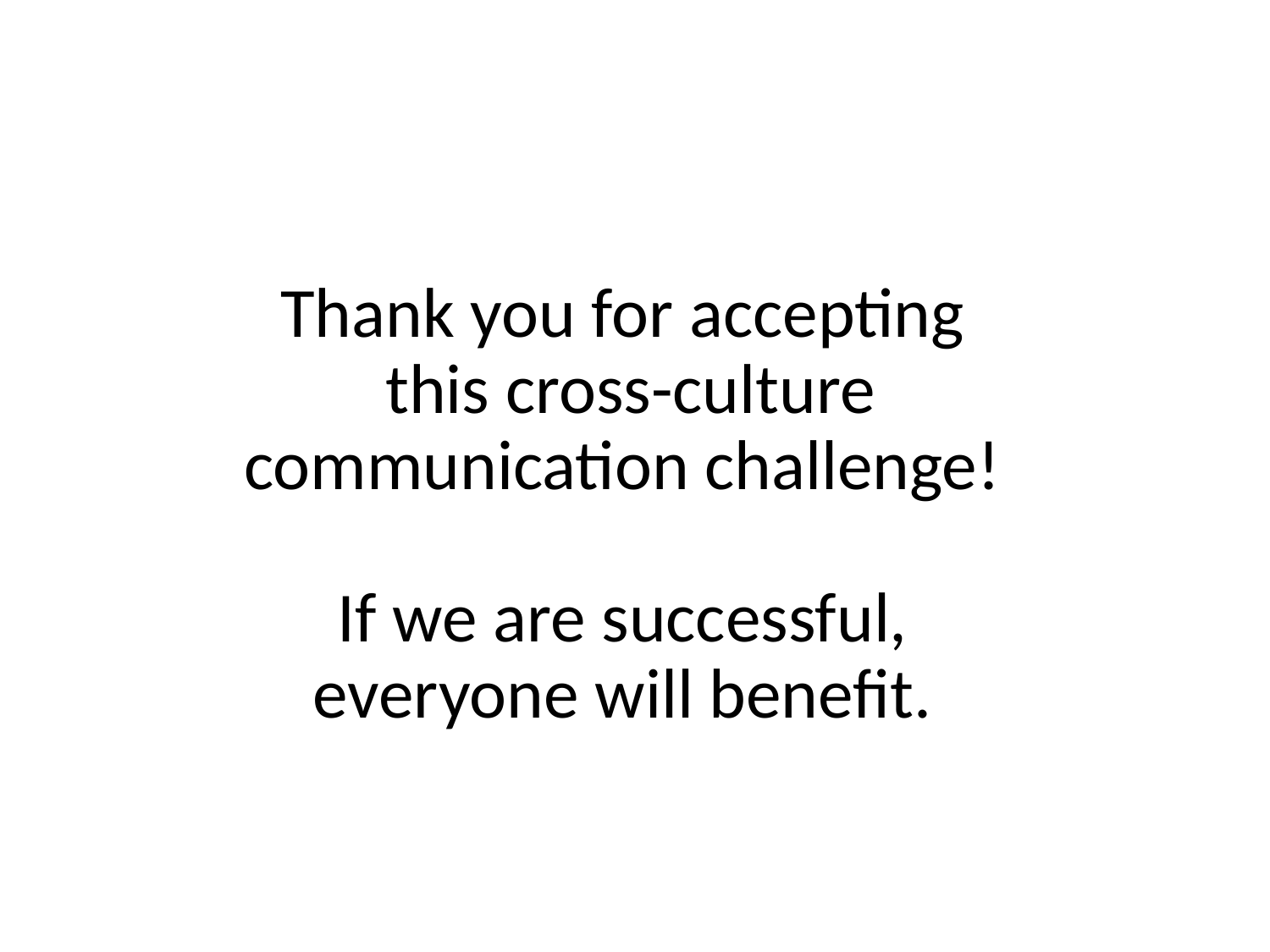

# Thank you for accepting this cross-culture communication challenge! If we are successful, everyone will benefit.